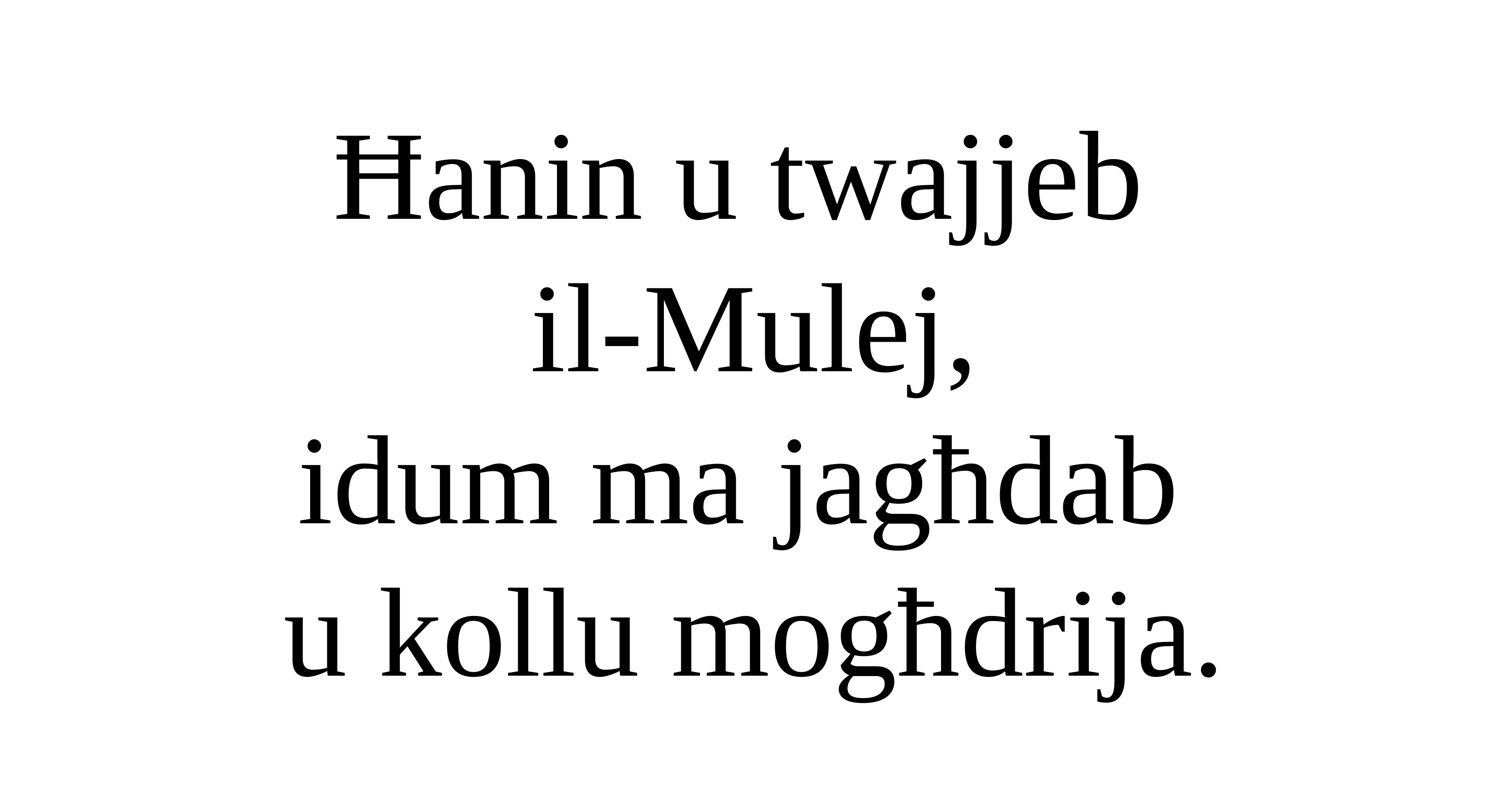

Ħanin u twajjeb
il-Mulej,
idum ma jagħdab
u kollu mogħdrija.